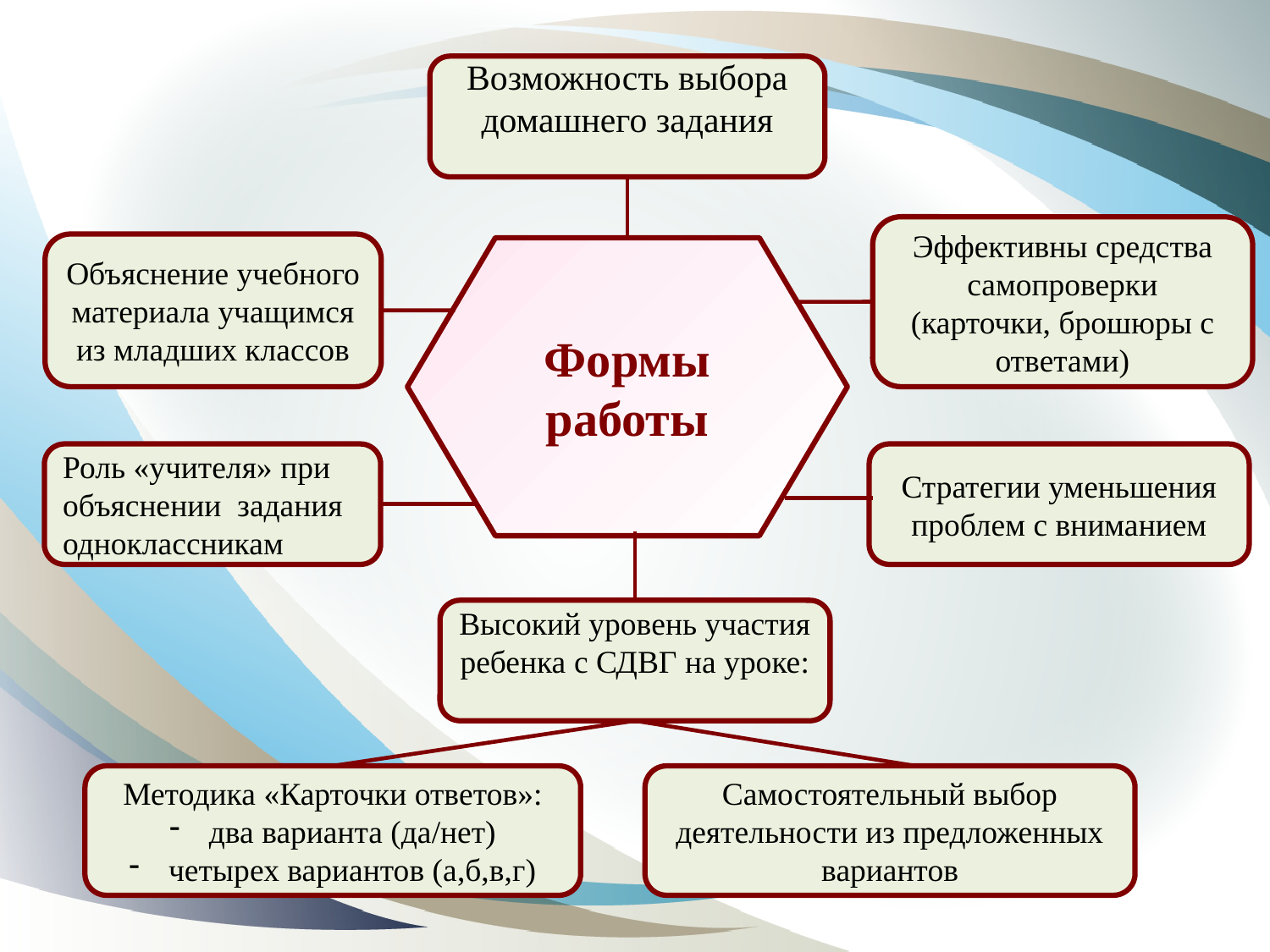

Возможность выбора домашнего задания

Эффективны средства самопроверки (карточки, брошюры с ответами)
Объяснение учебного материала учащимся из младших классов
Формы работы
Роль «учителя» при объяснении  задания одноклассникам
Стратегии уменьшения проблем с вниманием
Высокий уровень участия ребенка с СДВГ на уроке:

Методика «Карточки ответов»:
два варианта (да/нет)
четырех вариантов (а,б,в,г)
Самостоятельный выбор деятельности из предложенных вариантов